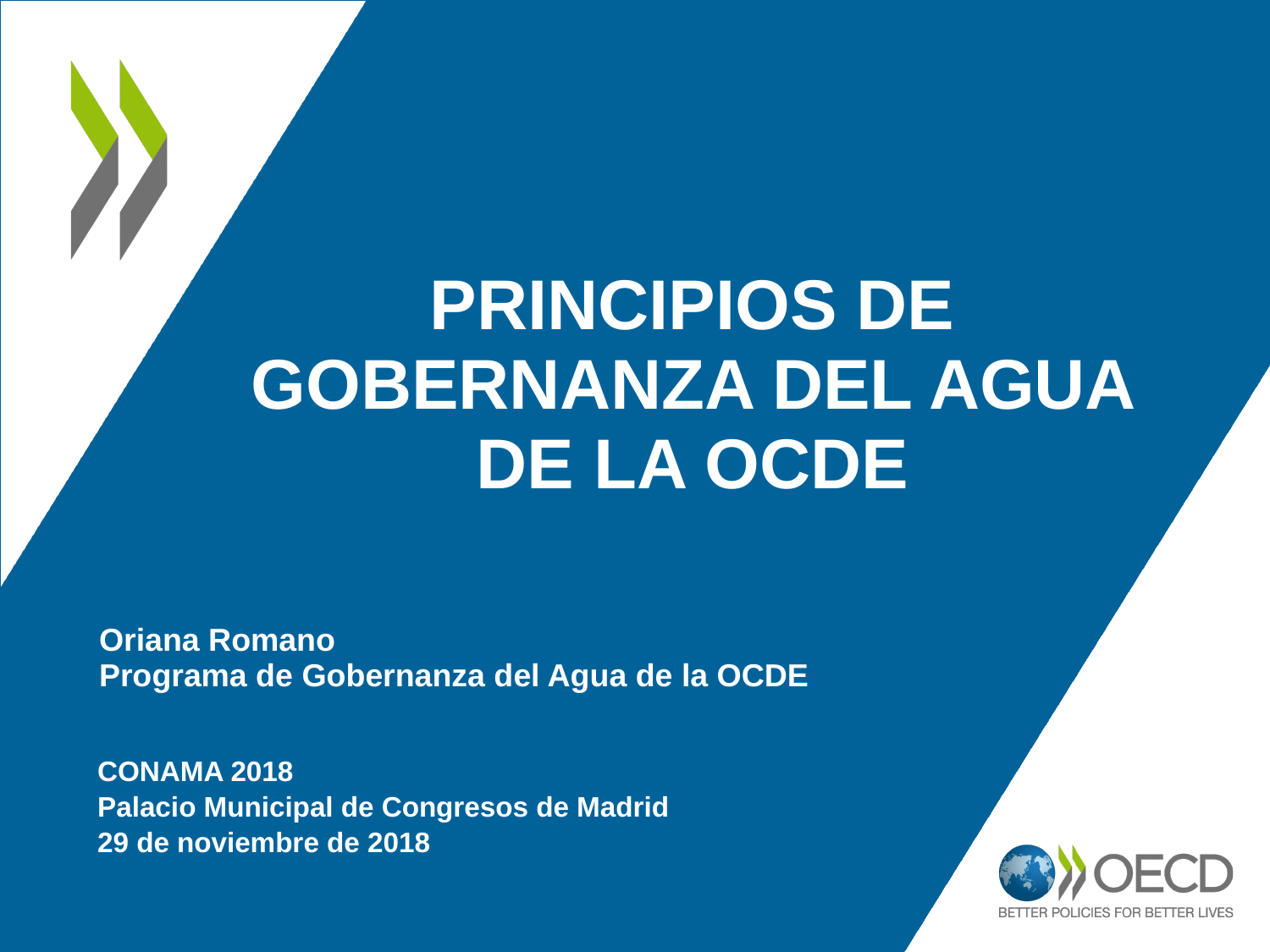

# Principios de Gobernanza del Agua de la OCDE
Oriana Romano
Programa de Gobernanza del Agua de la OCDE

CONAMA 2018
Palacio Municipal de Congresos de Madrid
29 de noviembre de 2018